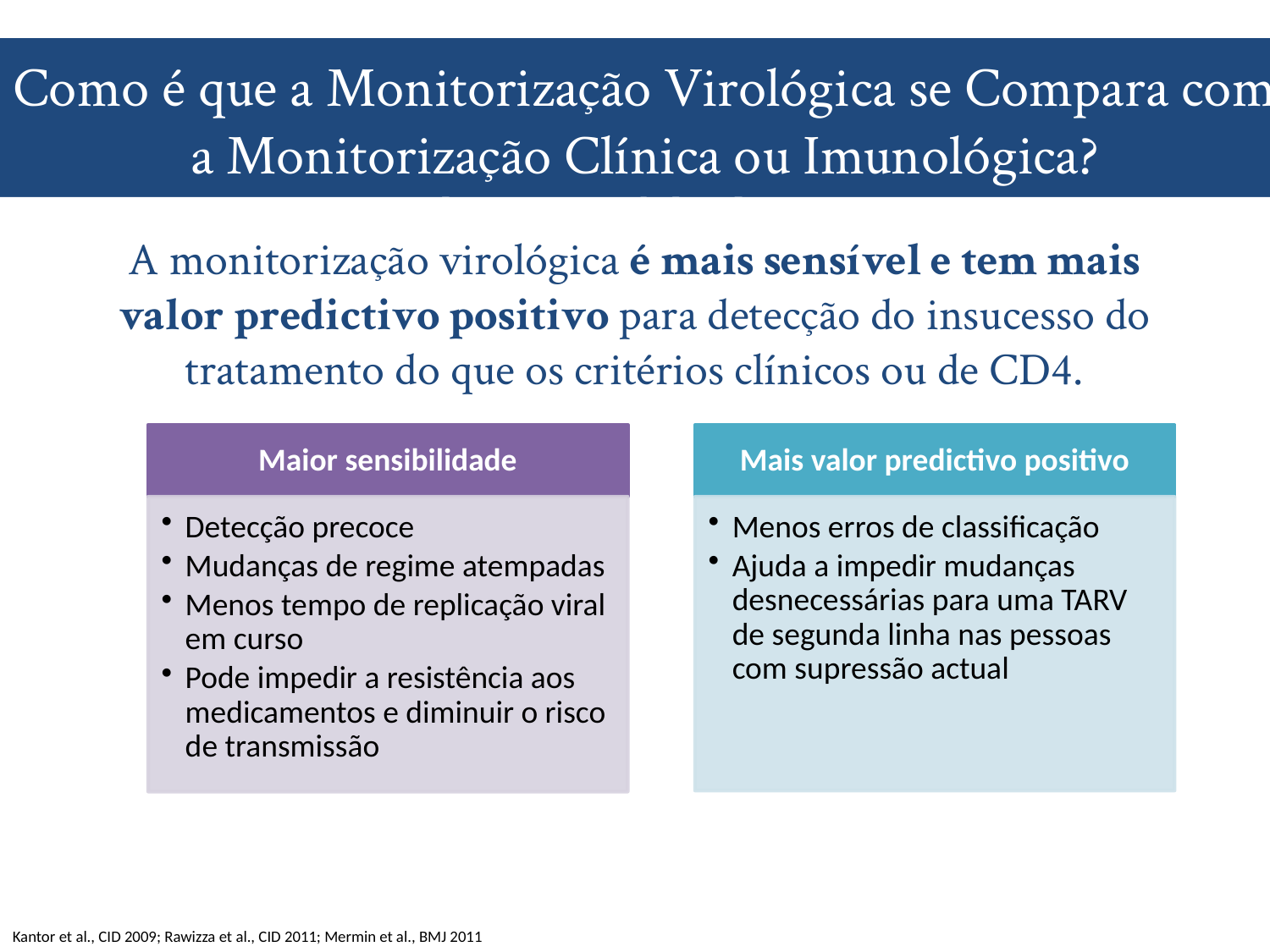

# Como é que a Monitoração Virológica se Compara com a Monitoração Clínica ou Imunológica?
Como é que a Monitorização Virológica se Compara com a Monitorização Clínica ou Imunológica?
A monitorização virológica é mais sensível e tem mais valor predictivo positivo para detecção do insucesso do tratamento do que os critérios clínicos ou de CD4.

Maior sensibilidade
Detecção precoce
Mudanças de regime atempadas
Menos tempo de replicação viral em curso
Pode impedir a resistência aos medicamentos e diminuir o risco de transmissão
Mais valor predictivo positivo
Menos erros de classificação
Ajuda a impedir mudanças desnecessárias para uma TARV de segunda linha nas pessoas com supressão actual
Kantor et al., CID 2009; Rawizza et al., CID 2011; Mermin et al., BMJ 2011